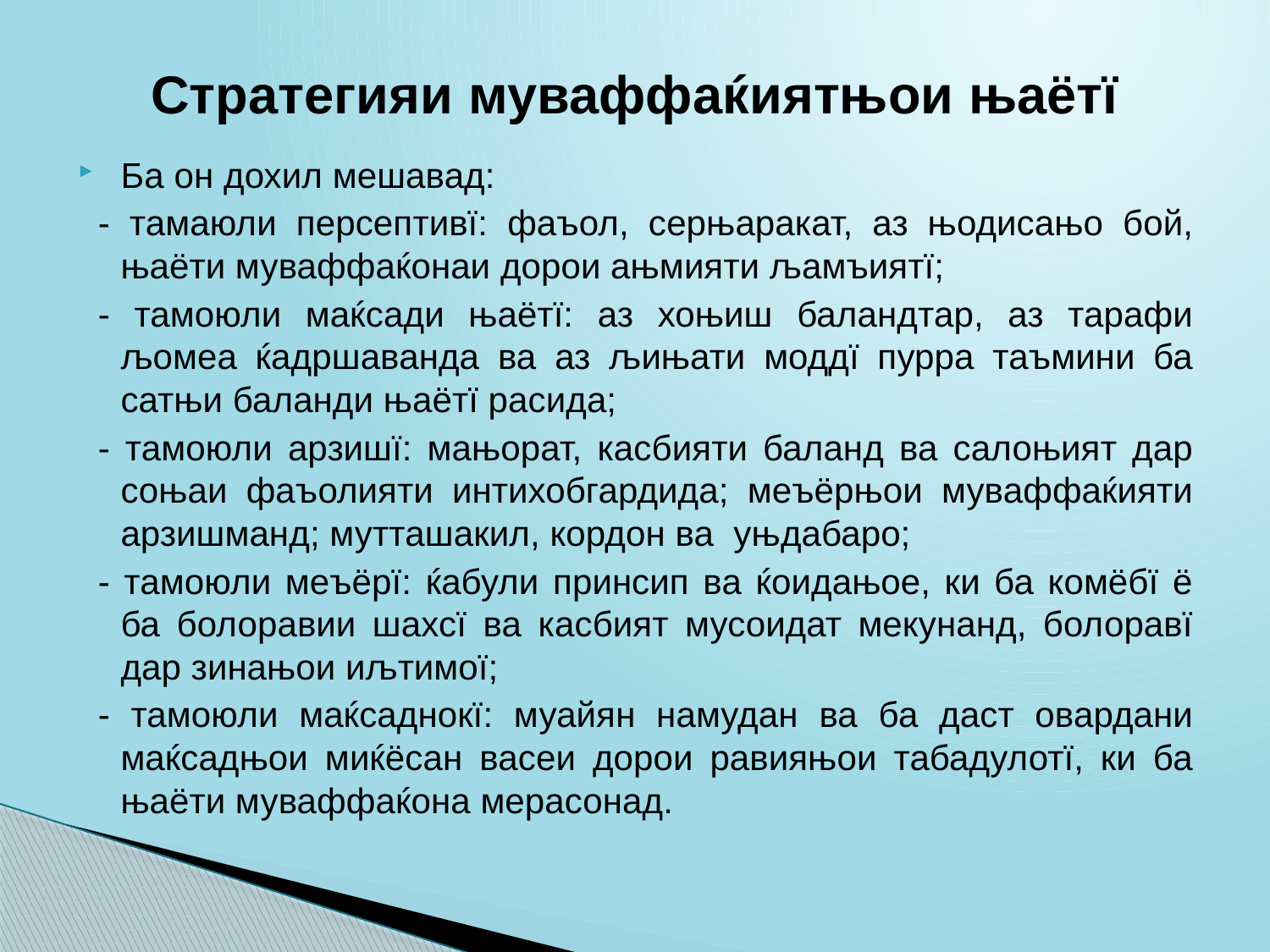

# Стратегияи муваффаќиятњои њаётї
Ба он дохил мешавад:
- тамаюли персептивї: фаъол, серњаракат, аз њодисањо бой, њаёти муваффаќонаи дорои ањмияти љамъиятї;
- тамоюли маќсади њаётї: аз хоњиш баландтар, аз тарафи љомеа ќадршаванда ва аз љињати моддї пурра таъмини ба сатњи баланди њаётї расида;
- тамоюли арзишї: мањорат, касбияти баланд ва салоњият дар соњаи фаъолияти интихобгардида; меъёрњои муваффаќияти арзишманд; мутташакил, кордон ва  уњдабаро;
- тамоюли меъёрї: ќабули принсип ва ќоидањое, ки ба комёбї ё ба болоравии шахсї ва касбият мусоидат мекунанд, болоравї дар зинањои иљтимої;
- тамоюли маќсаднокї: муайян намудан ва ба даст овардани маќсадњои миќёсан васеи дорои равияњои табадулотї, ки ба њаёти муваффаќона мерасонад.